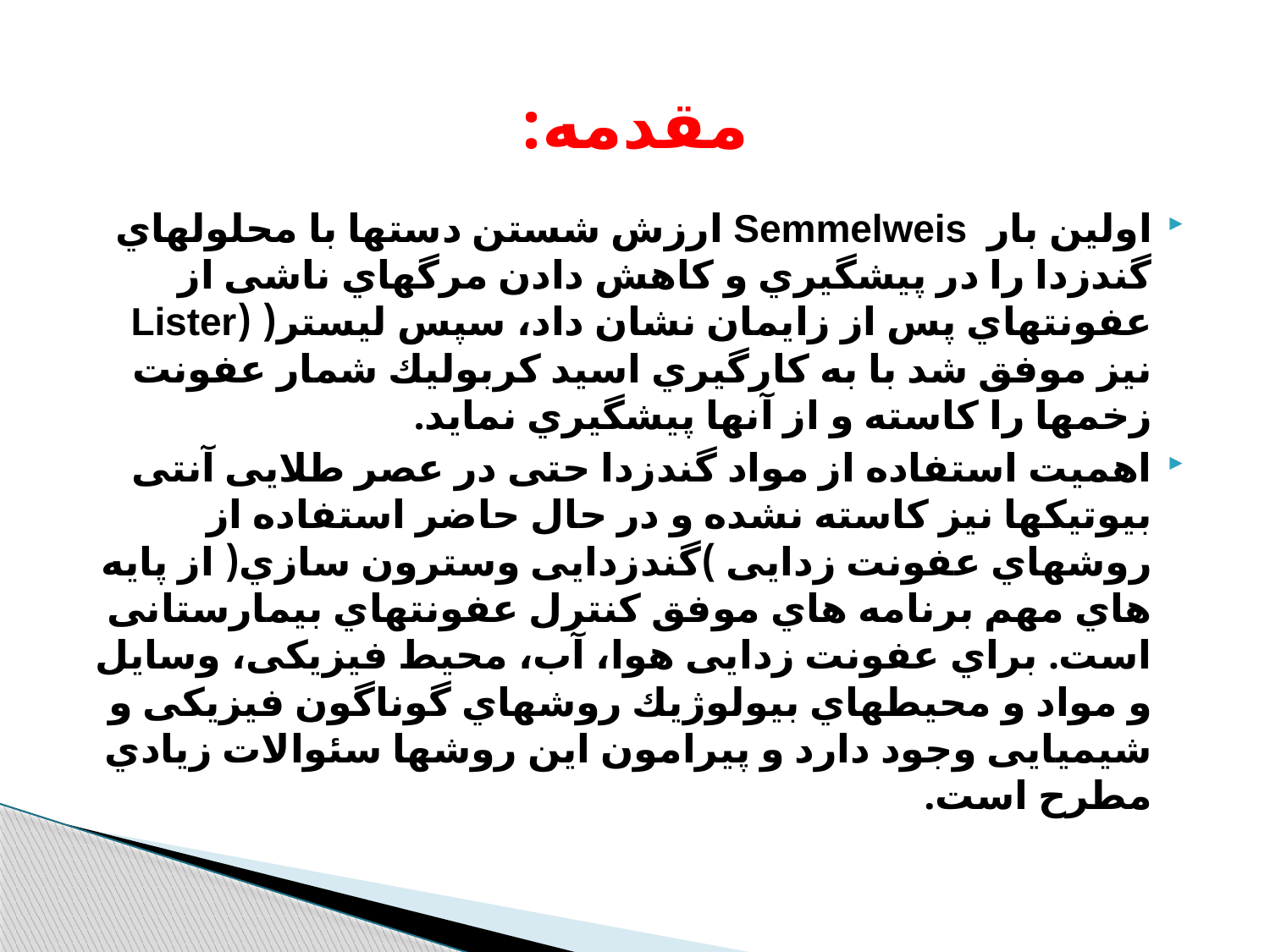

# مقدمه:
اولین بار  Semmelweis ارزش شستن دستها با محلولهاي گندزدا را در پیشگیري و كاهش دادن مرگهاي ناشی از عفونتهاي پس از زايمان نشان داد، سپس لیستر( (Lister نیز موفق شد با به كارگیري اسید كربولیك شمار عفونت زخمها را كاسته و از آنها پیشگیري نمايد.
اهمیت استفاده از مواد گندزدا حتی در عصر طلايی آنتی بیوتیكها نیز كاسته نشده و در حال حاضر استفاده از روشهاي عفونت زدايی )گندزدايی وسترون سازي( از پايه هاي مهم برنامه هاي موفق كنترل عفونتهاي بیمارستانی است. براي عفونت زدايی هوا، آب، محیط فیزيکی، وسايل و مواد و محیطهاي بیولوژيك روشهاي گوناگون فیزيکی و شیمیايی وجود دارد و پیرامون اين روشها سئوالات زيادي مطرح است.